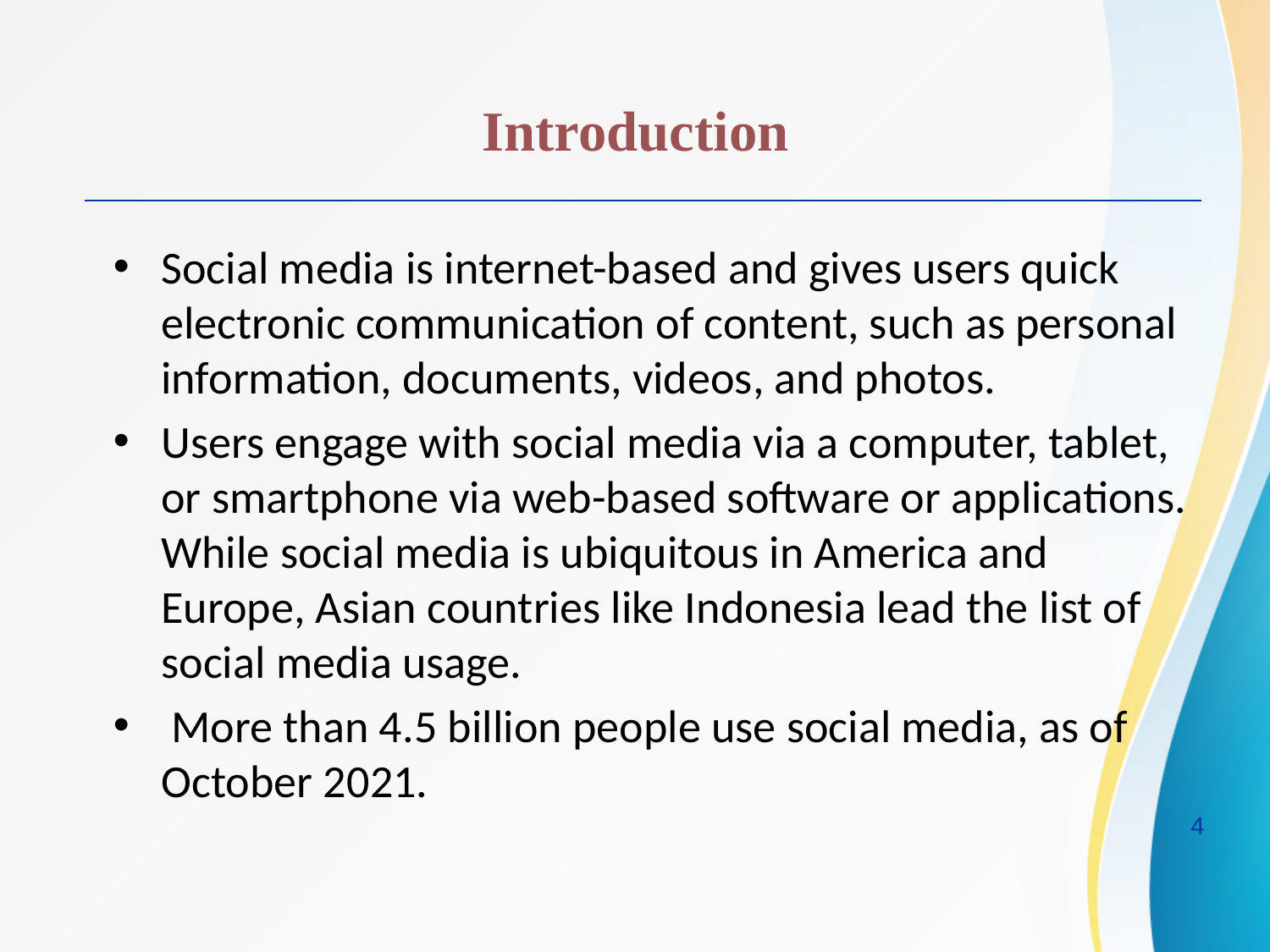

Introduction
Social media is internet-based and gives users quick electronic communication of content, such as personal information, documents, videos, and photos.
Users engage with social media via a computer, tablet, or smartphone via web-based software or applications. While social media is ubiquitous in America and Europe, Asian countries like Indonesia lead the list of social media usage.
 More than 4.5 billion people use social media, as of October 2021.
4